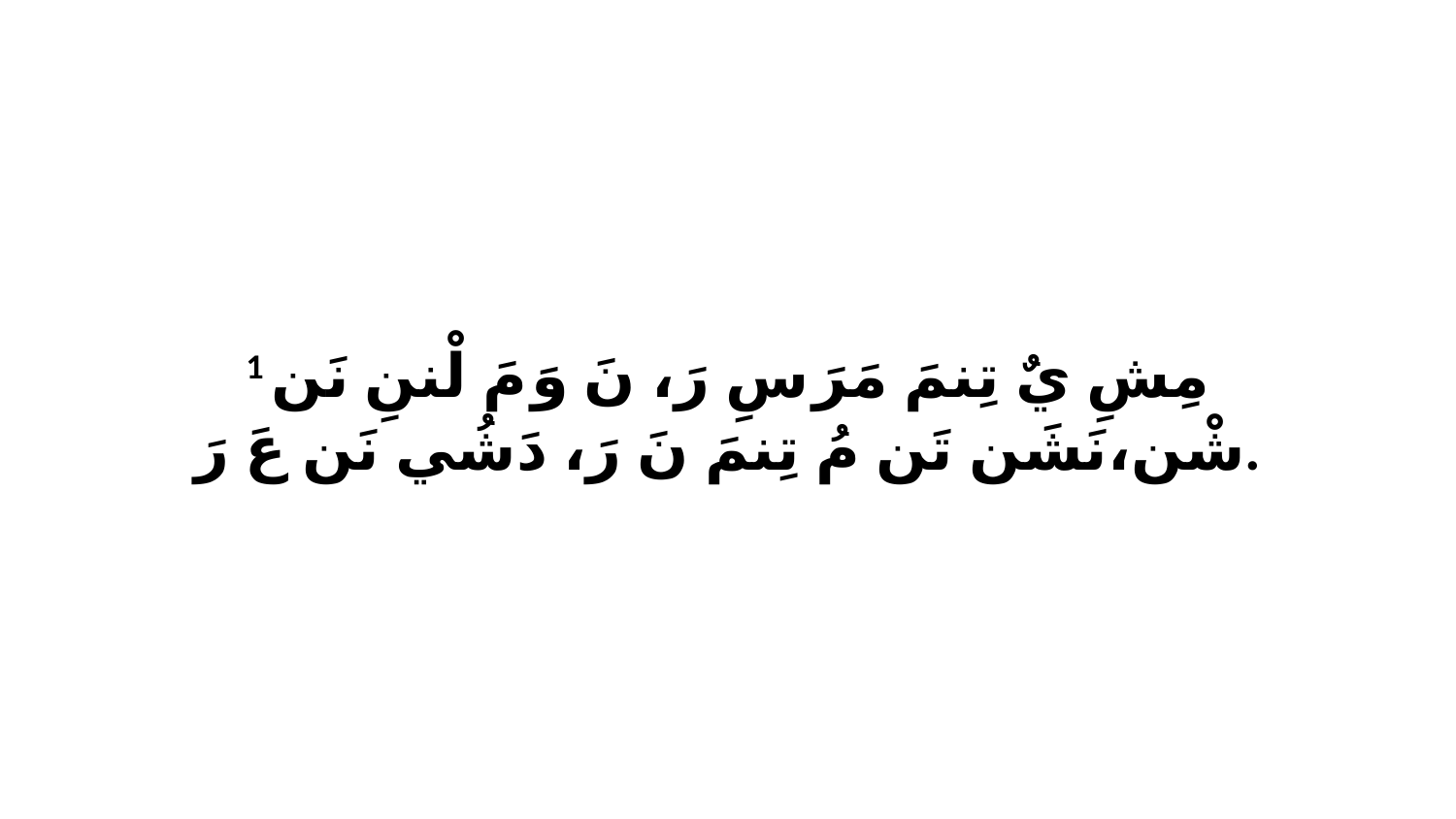

1 مِشِ يٌ تِنمَ مَرَ سِ رَ، نَ وَ مَ لْننِ نَن شْن،نَشَن تَن مُ تِنمَ نَ رَ، دَشُي نَن عَ رَ.